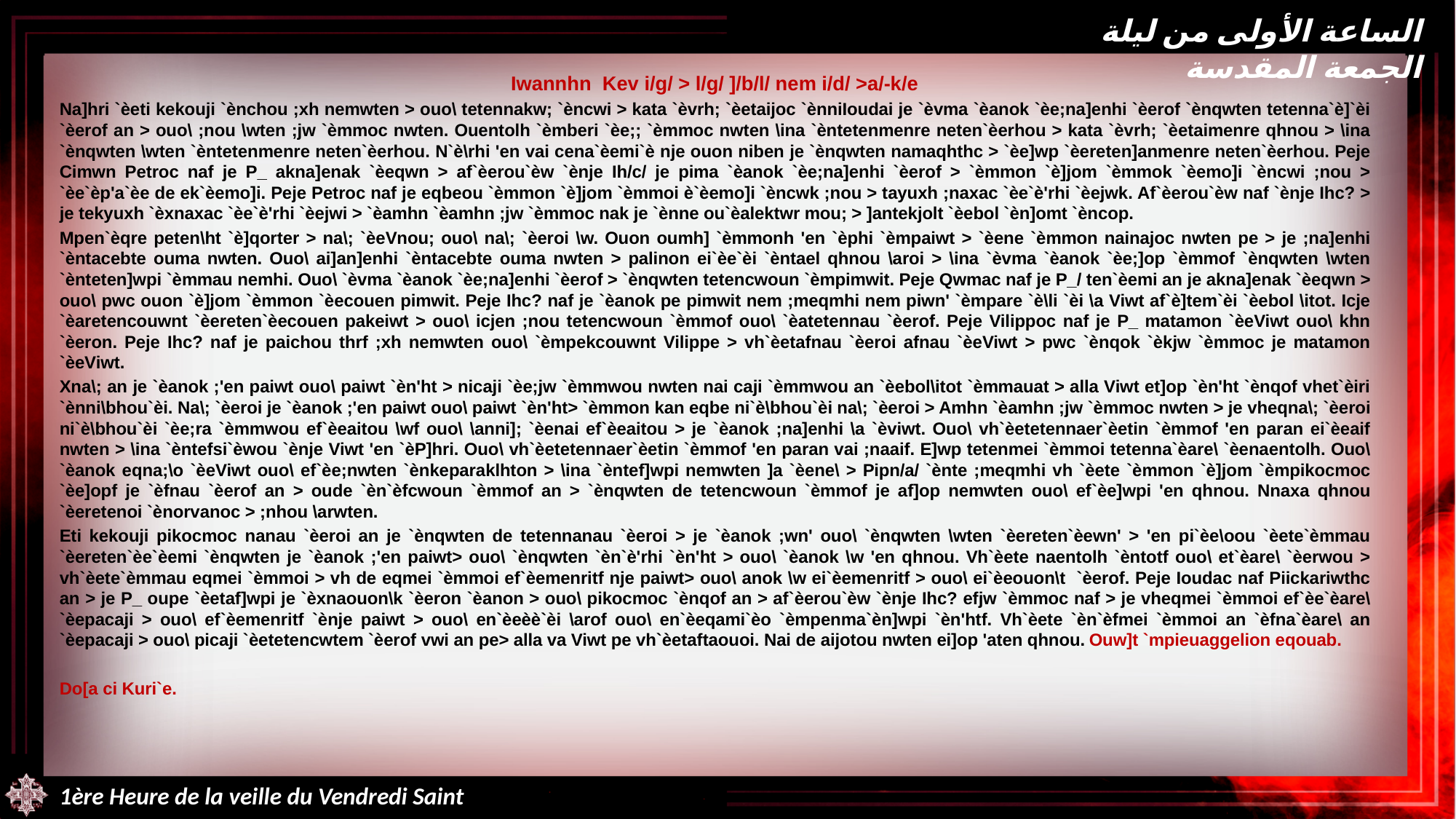

الساعة الأولى من ليلة الجمعة المقدسة
Iwannhn  Kev i/g/ > l/g/ ]/b/l/ nem i/d/ >a/-k/e
Na]hri `èeti kekouji `ènchou ;xh nemwten > ouo\ tetennakw; `èncwi > kata `èvrh; `èetaijoc `ènniIoudai je `èvma `èanok `èe;na]enhi `èerof `ènqwten tetenna`è]`èi `èerof an > ouo\ ;nou \wten ;jw `èmmoc nwten. Ouentolh `èmberi `èe;; `èmmoc nwten \ina `èntetenmenre neten`èerhou > kata `èvrh; `èetaimenre qhnou > \ina `ènqwten \wten `èntetenmenre neten`èerhou. N`è\rhi 'en vai cena`èemi`è nje ouon niben je `ènqwten namaqhthc > `èe]wp `èereten]anmenre neten`èerhou. Peje Cimwn Petroc naf je P_ akna]enak `èeqwn > af`èerou`èw `ènje Ih/c/ je pima `èanok `èe;na]enhi `èerof > `èmmon `è]jom `èmmok `èemo]i `èncwi ;nou > `èe`èp'a`èe de ek`èemo]i. Peje Petroc naf je eqbeou `èmmon `è]jom `èmmoi è`èemo]i `èncwk ;nou > tayuxh ;naxac `èe`è'rhi `èejwk. Af`èerou`èw naf `ènje Ihc? > je tekyuxh `èxnaxac `èe`è'rhi `èejwi > `èamhn `èamhn ;jw `èmmoc nak je `ènne ou`èalektwr mou; > ]antekjolt `èebol `èn]omt `èncop.
Mpen`èqre peten\ht `è]qorter > na\; `èeVnou; ouo\ na\; `èeroi \w. Ouon oumh] `èmmonh 'en `èphi `èmpaiwt > `èene `èmmon nainajoc nwten pe > je ;na]enhi `èntacebte ouma nwten. Ouo\ ai]an]enhi `èntacebte ouma nwten > palinon ei`èe`èi `èntael qhnou \aroi > \ina `èvma `èanok `èe;]op `èmmof `ènqwten \wten `ènteten]wpi `èmmau nemhi. Ouo\ `èvma `èanok `èe;na]enhi `èerof > `ènqwten tetencwoun `èmpimwit. Peje Qwmac naf je P_/ ten`èemi an je akna]enak `èeqwn > ouo\ pwc ouon `è]jom `èmmon `èecouen pimwit. Peje Ihc? naf je `èanok pe pimwit nem ;meqmhi nem piwn' `èmpare `è\li `èi \a Viwt af`è]tem`èi `èebol \itot. Icje `èaretencouwnt `èereten`èecouen pakeiwt > ouo\ icjen ;nou tetencwoun `èmmof ouo\ `èatetennau `èerof. Peje Vilippoc naf je P_ matamon `èeViwt ouo\ khn `èeron. Peje Ihc? naf je paichou thrf ;xh nemwten ouo\ `èmpekcouwnt Vilippe > vh`èetafnau `èeroi afnau `èeViwt > pwc `ènqok `èkjw `èmmoc je matamon `èeViwt.
Xna\; an je `èanok ;'en paiwt ouo\ paiwt `èn'ht > nicaji `èe;jw `èmmwou nwten nai caji `èmmwou an `èebol\itot `èmmauat > alla Viwt et]op `èn'ht `ènqof vhet`èiri `ènni\bhou`èi. Na\; `èeroi je `èanok ;'en paiwt ouo\ paiwt `èn'ht> `èmmon kan eqbe ni`è\bhou`èi na\; `èeroi > Amhn `èamhn ;jw `èmmoc nwten > je vheqna\; `èeroi ni`è\bhou`èi `èe;ra `èmmwou ef`èeaitou \wf ouo\ \anni]; `èenai ef`èeaitou > je `èanok ;na]enhi \a `èviwt. Ouo\ vh`èetetennaer`èetin `èmmof 'en paran ei`èeaif nwten > \ina `èntefsi`èwou `ènje Viwt 'en `èP]hri. Ouo\ vh`èetetennaer`èetin `èmmof 'en paran vai ;naaif. E]wp tetenmei `èmmoi tetenna`èare\ `èenaentolh. Ouo\ `èanok eqna;\o `èeViwt ouo\ ef`èe;nwten `ènkeparaklhton > \ina `èntef]wpi nemwten ]a `èene\ > Pipn/a/ `ènte ;meqmhi vh `èete `èmmon `è]jom `èmpikocmoc `èe]opf je `èfnau `èerof an > oude `èn`èfcwoun `èmmof an > `ènqwten de tetencwoun `èmmof je af]op nemwten ouo\ ef`èe]wpi 'en qhnou. Nnaxa qhnou `èeretenoi `ènorvanoc > ;nhou \arwten.
Eti kekouji pikocmoc nanau `èeroi an je `ènqwten de tetennanau `èeroi > je `èanok ;wn' ouo\ `ènqwten \wten `èereten`èewn' > 'en pi`èe\oou `èete`èmmau `èereten`èe`èemi `ènqwten je `èanok ;'en paiwt> ouo\ `ènqwten `èn`è'rhi `èn'ht > ouo\ `èanok \w 'en qhnou. Vh`èete naentolh `èntotf ouo\ et`èare\ `èerwou > vh`èete`èmmau eqmei `èmmoi > vh de eqmei `èmmoi ef`èemenritf nje paiwt> ouo\ anok \w ei`èemenritf > ouo\ ei`èeouon\t  `èerof. Peje Ioudac naf Piickariwthc an > je P_ oupe `èetaf]wpi je `èxnaouon\k `èeron `èanon > ouo\ pikocmoc `ènqof an > af`èerou`èw `ènje Ihc? efjw `èmmoc naf > je vheqmei `èmmoi ef`èe`èare\ `èepacaji > ouo\ ef`èemenritf `ènje paiwt > ouo\ en`èeèè`èi \arof ouo\ en`èeqami`èo `èmpenma`èn]wpi `èn'htf. Vh`èete `èn`èfmei `èmmoi an `èfna`èare\ an `èepacaji > ouo\ picaji `èetetencwtem `èerof vwi an pe> alla va Viwt pe vh`èetaftaouoi. Nai de aijotou nwten ei]op 'aten qhnou. Ouw]t `mpieuaggelion eqouab.

Do[a ci Kuri`e.
1ère Heure de la veille du Vendredi Saint